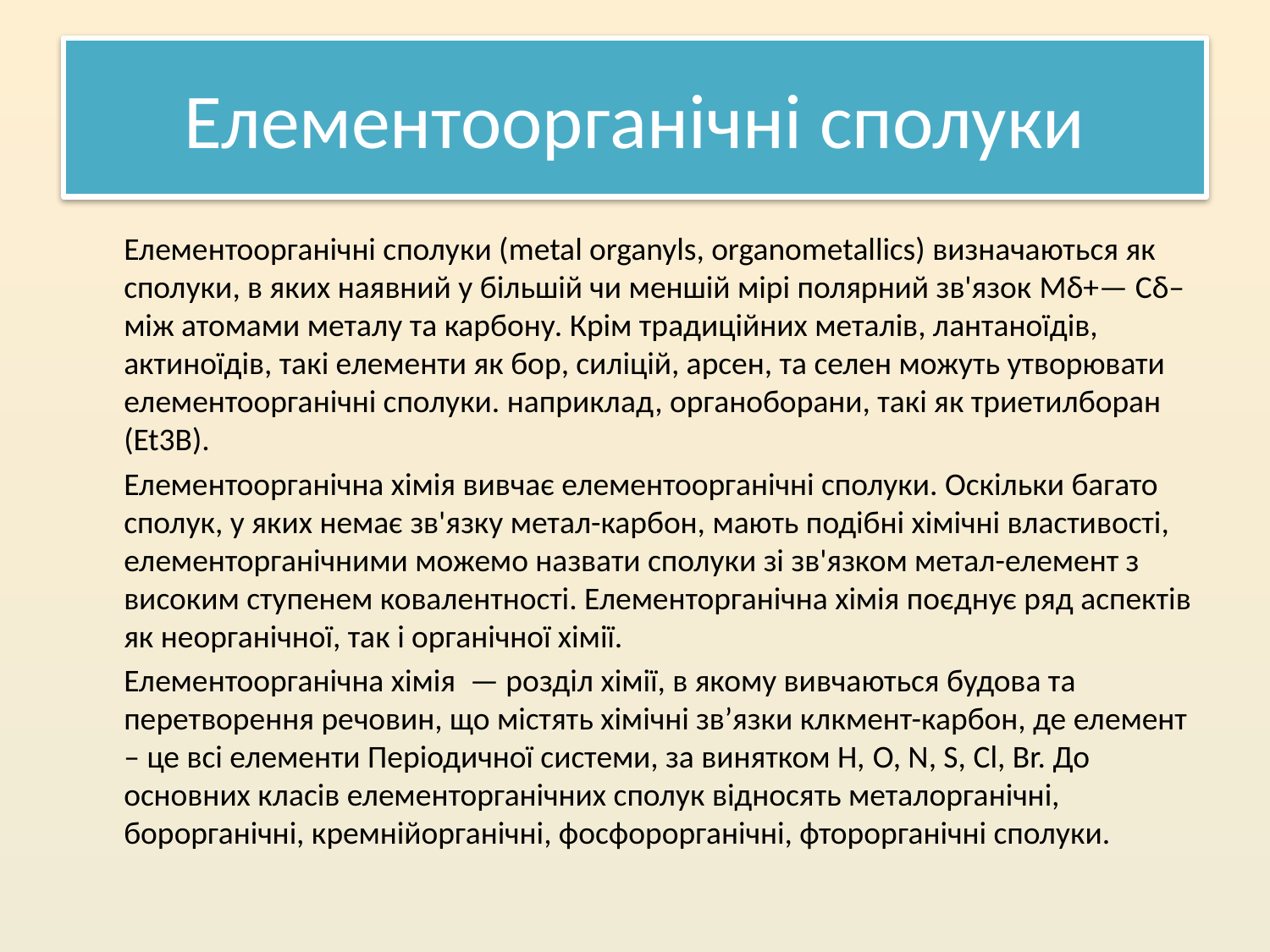

# Елементоорганічні сполуки
Елементоорганічні сполуки (metal organyls, organometallics) визначаються як сполуки, в яких наявний у більшій чи меншій мірі полярний зв'язок Mδ+— Cδ– між атомами металу та карбону. Крім традиційних металів, лантаноїдів, актиноїдів, такі елементи як бор, силіцій, арсен, та селен можуть утворювати елементоорганічні сполуки. наприклад, органоборани, такі як триетилборан (Et3B).
Елементоорганічна хімія вивчає елементоорганічні сполуки. Оскільки багато сполук, у яких немає зв'язку метал-карбон, мають подібні хімічні властивості, елементорганічними можемо назвати сполуки зі зв'язком метал-елемент з високим ступенем ковалентності. Елементорганічна хімія поєднує ряд аспектів як неорганічної, так і органічної хімії.
Елементоорганічна хімія  — розділ хімії, в якому вивчаються будова та перетворення речовин, що містять хімічні зв’язки клкмент-карбон, де елемент – це всі елементи Періодичної системи, за винятком Н, O, N, S, Сl, Вr. До основних класів елементорганічних сполук відносять металорганічні, борорганічні, кремнійорганічні, фосфорорганічні, фторорганічні сполуки.